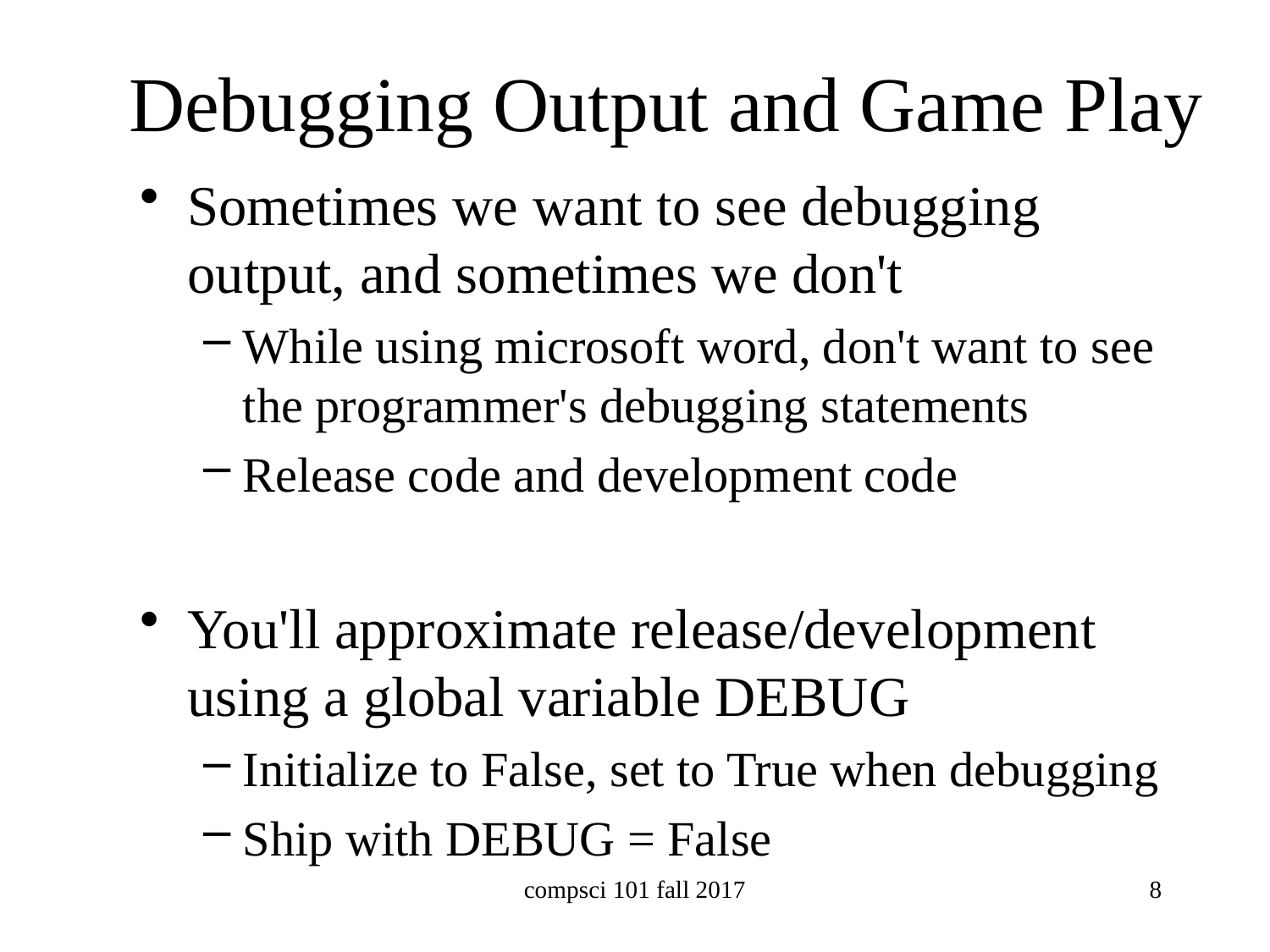

# Debugging Output and Game Play
Sometimes we want to see debugging output, and sometimes we don't
While using microsoft word, don't want to see the programmer's debugging statements
Release code and development code

You'll approximate release/development using a global variable DEBUG
Initialize to False, set to True when debugging
Ship with DEBUG = False
compsci 101 fall 2017
8